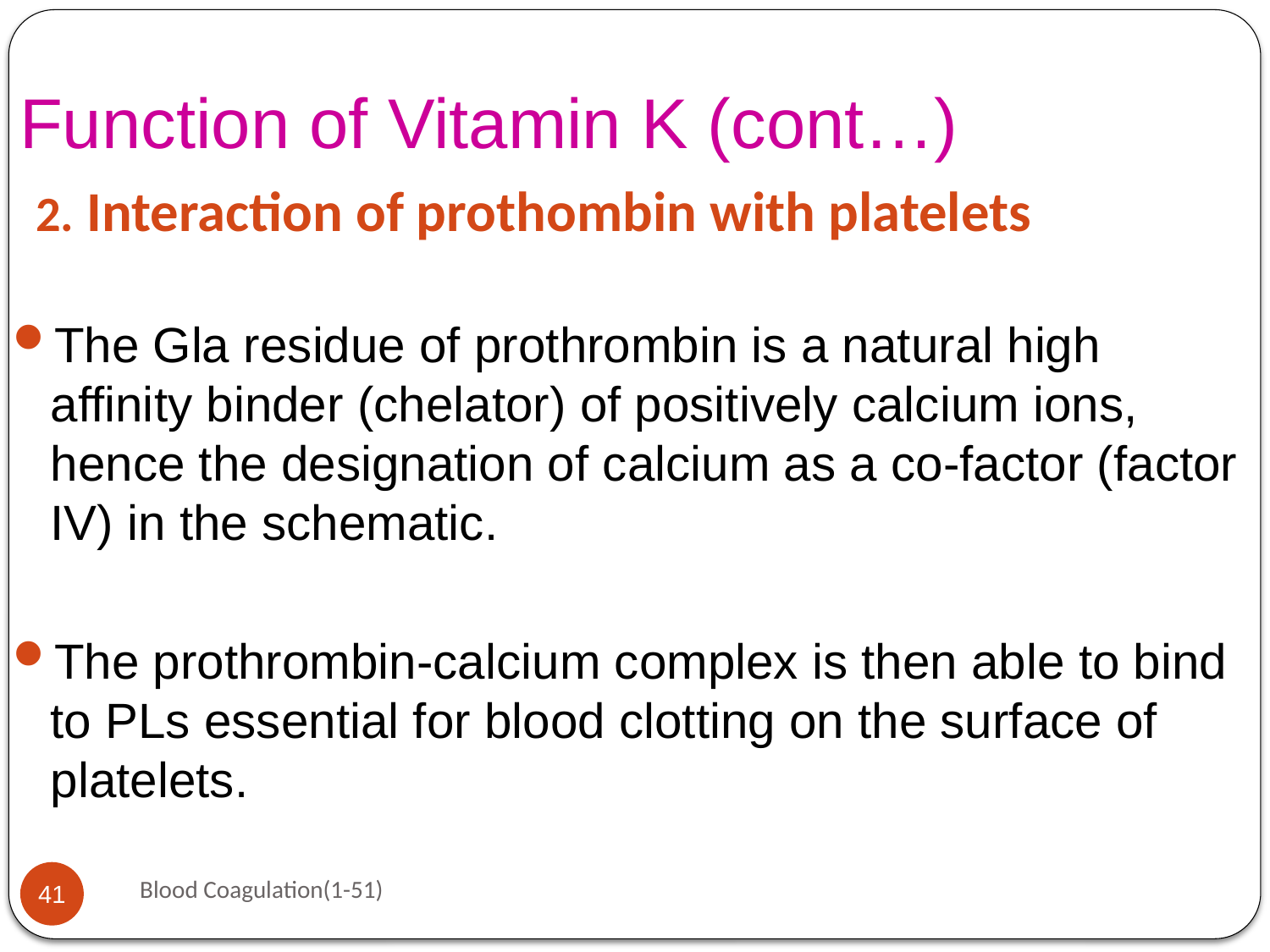

# Function of Vitamin K (cont…)
2. Interaction of prothombin with platelets
The Gla residue of prothrombin is a natural high affinity binder (chelator) of positively calcium ions, hence the designation of calcium as a co-factor (factor IV) in the schematic.

The prothrombin-calcium complex is then able to bind to PLs essential for blood clotting on the surface of platelets.
Blood Coagulation(1-51)
41